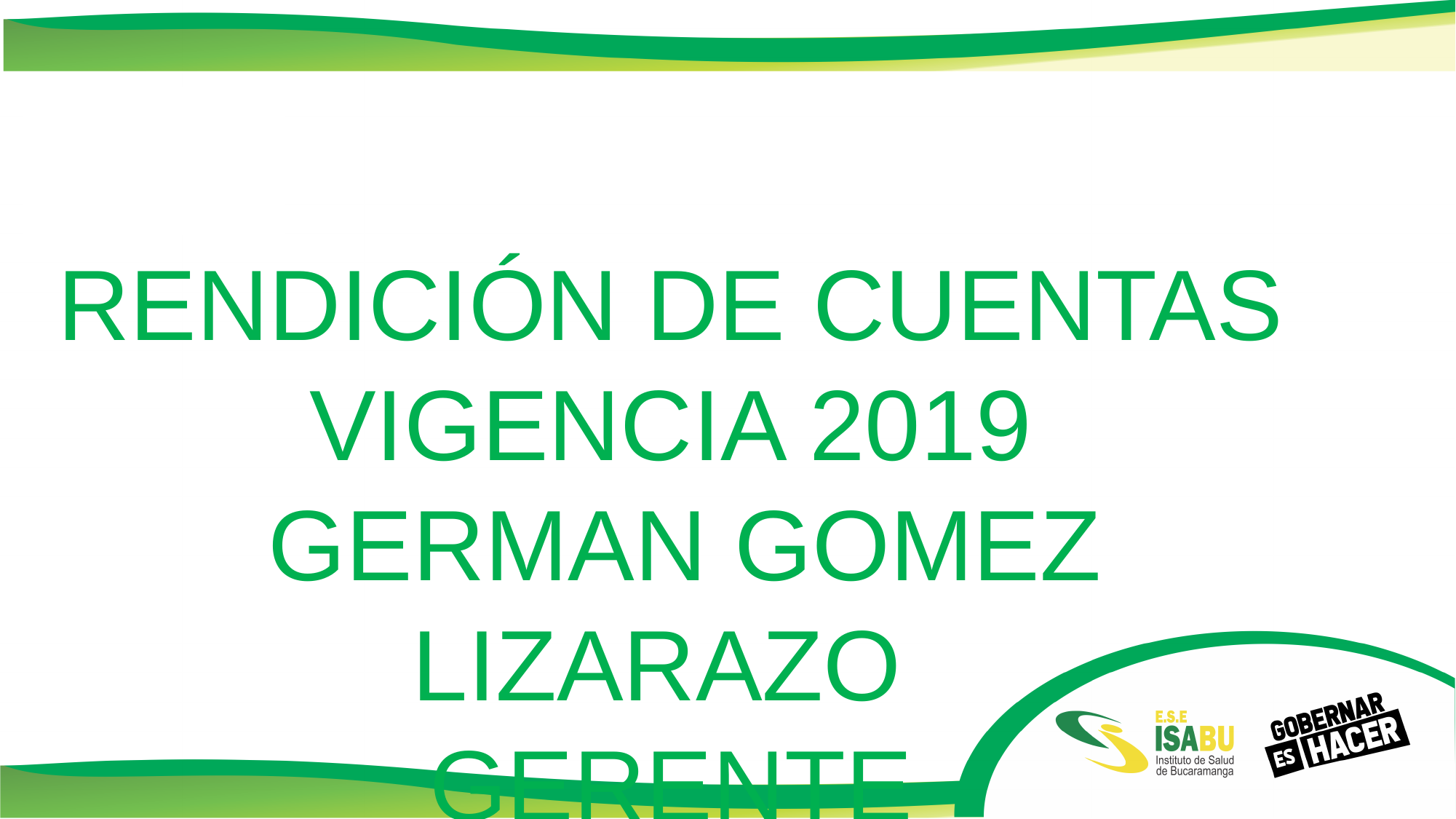

RENDICIÓN DE CUENTAS VIGENCIA 2019
 GERMAN GOMEZ LIZARAZO
GERENTE